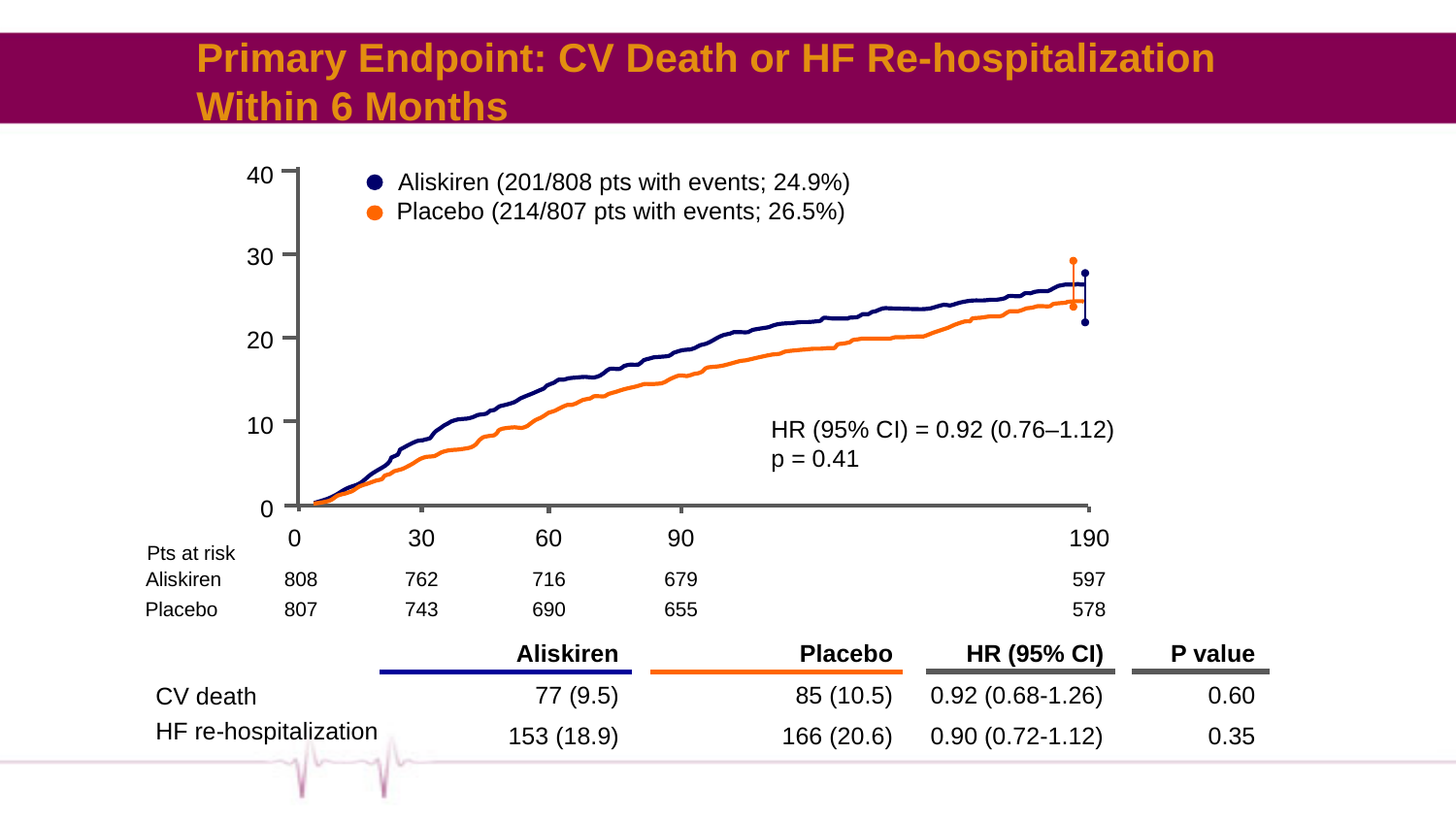

Primary Endpoint: CV Death or HF Re-hospitalization Within 6 Months
40
 Aliskiren (201/808 pts with events; 24.9%)
Placebo (214/807 pts with events; 26.5%)

30

20
10
HR (95% CI) = 0.92 (0.76–1.12)
p = 0.41
0
0
30
60
90
190
Pts at risk
Aliskiren
808
762
716
679
597
Placebo
807
743
690
655
578

CV death
HF re-hospitalization

HR (95% CI)
0.92 (0.68-1.26)
0.90 (0.72-1.12)
P value
0.60
0.35
Aliskiren
77 (9.5)
153 (18.9)
Placebo
85 (10.5)
166 (20.6)